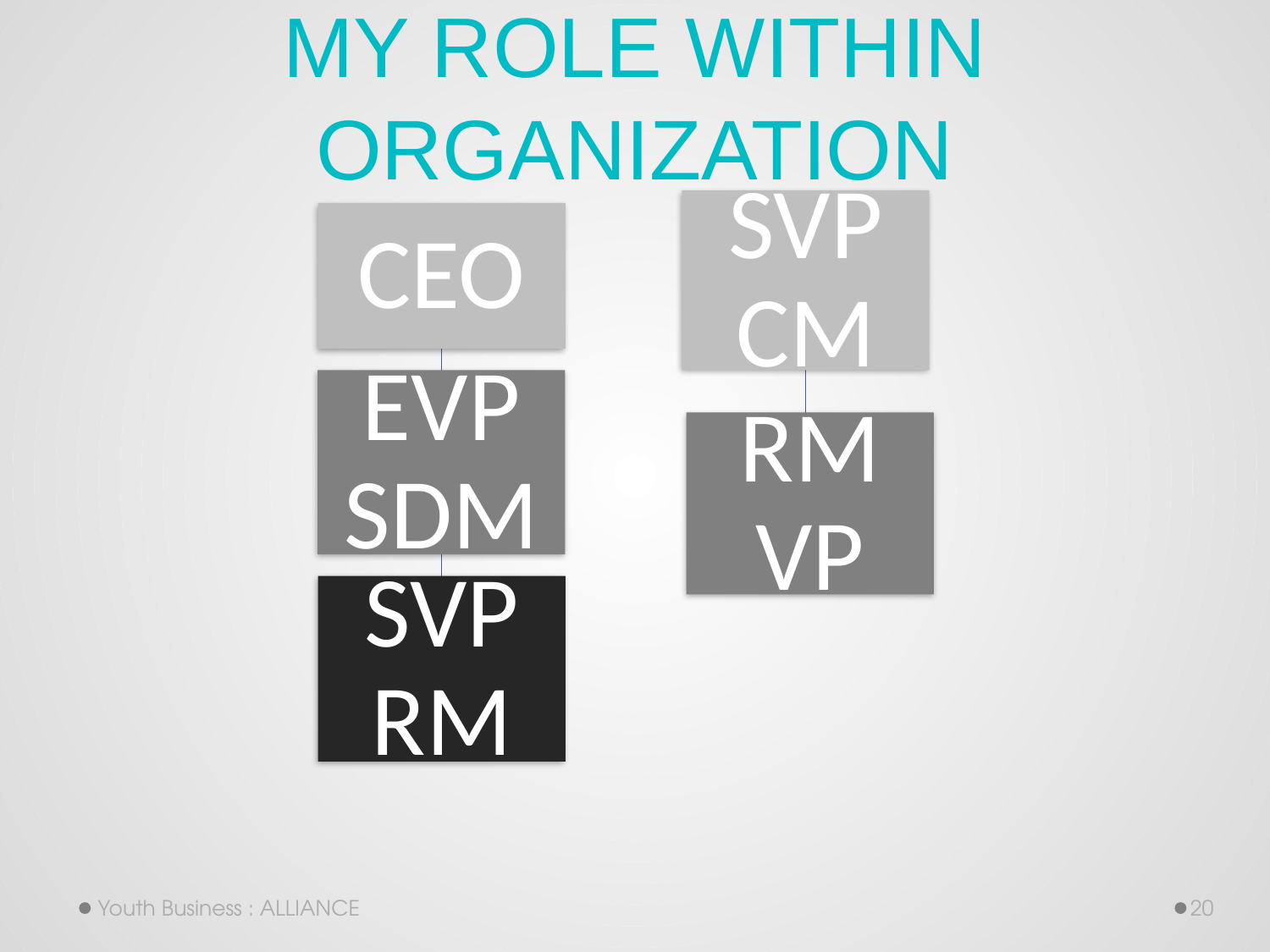

# My role within organization

SVP CM

RM VP
CEO

EVP SDM
SVP RM

Youth Business : ALLIANCE
20